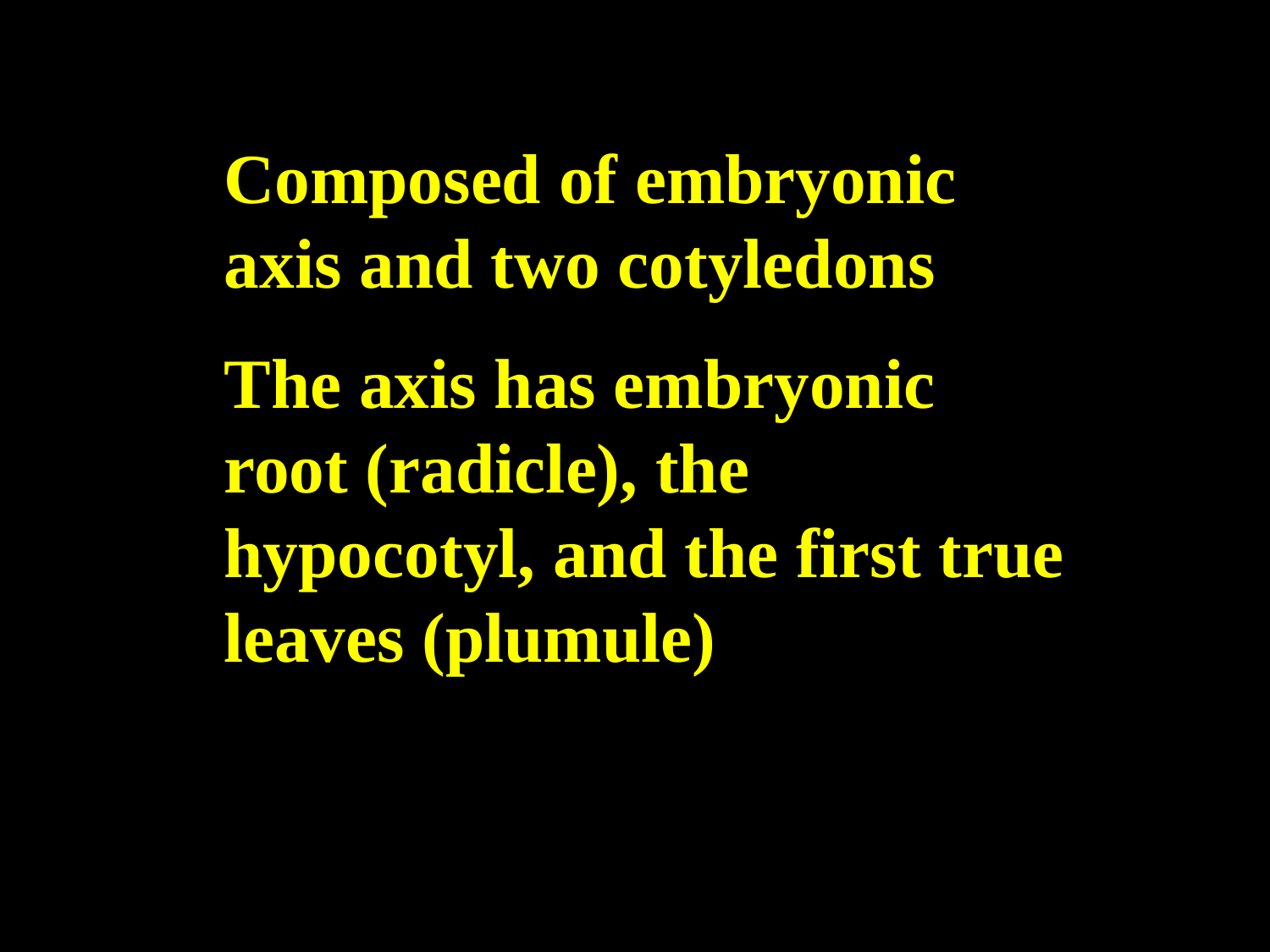

Composed of embryonic axis and two cotyledons
The axis has embryonic root (radicle), the hypocotyl, and the first true leaves (plumule)